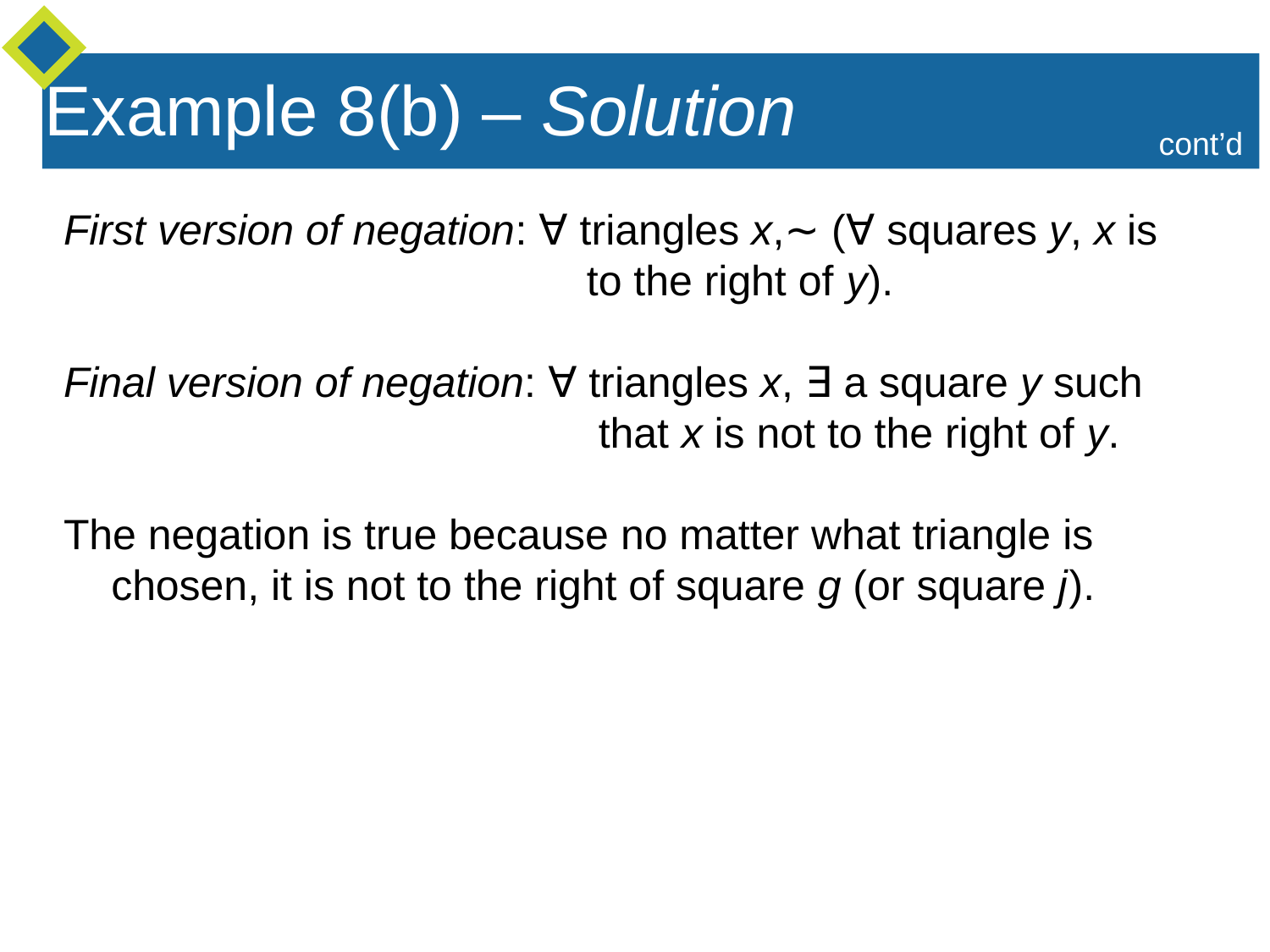

Example 8(b) – Solution
cont’d
First version of negation: ∀ triangles x,∼ (∀ squares y, x is 			        to the right of y).

Final version of negation: ∀ triangles x, ∃ a square y such 			         that x is not to the right of y.

The negation is true because no matter what triangle is chosen, it is not to the right of square g (or square j ).